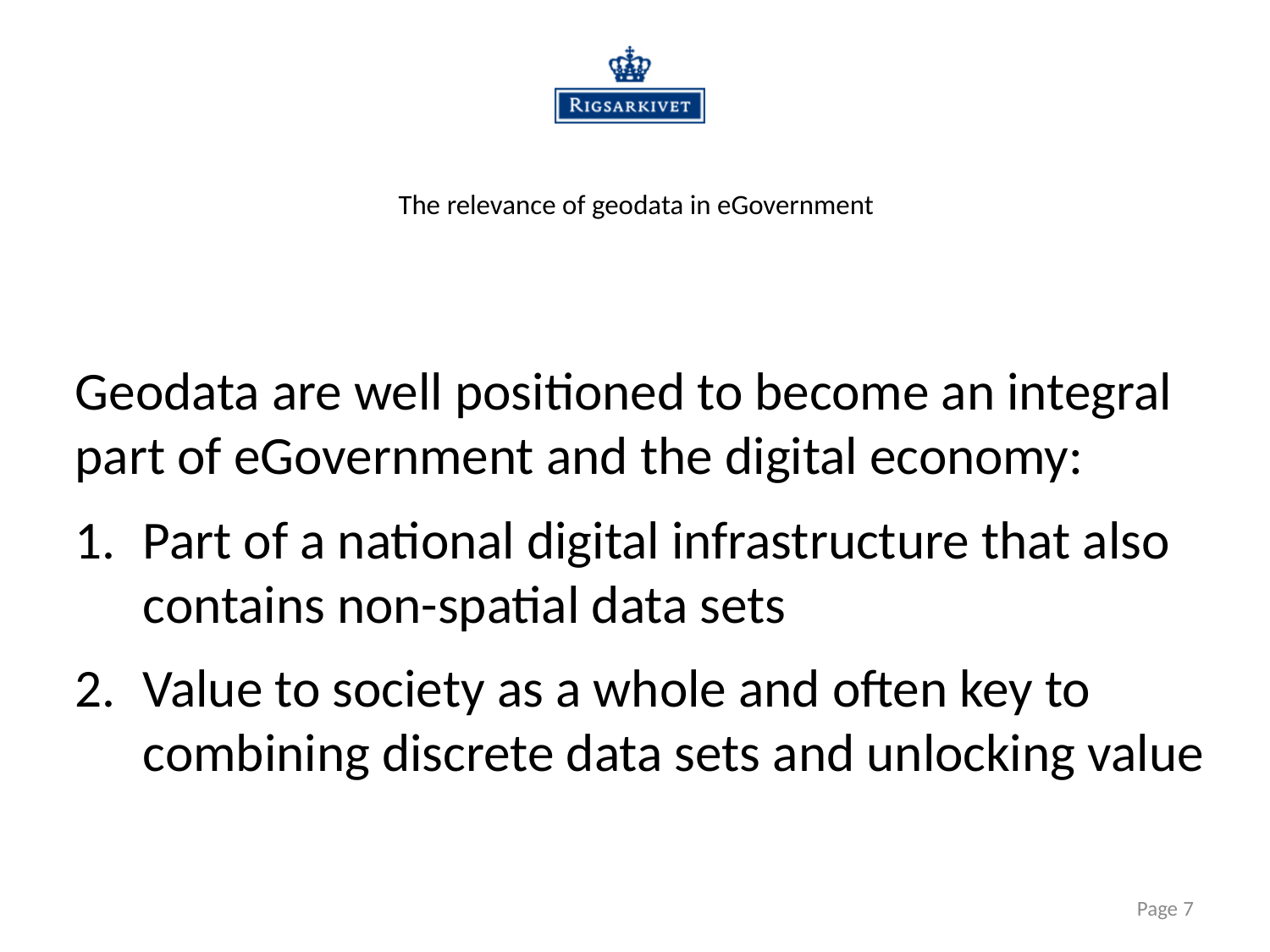

# The relevance of geodata in eGovernment

Geodata are well positioned to become an integral part of eGovernment and the digital economy:
Part of a national digital infrastructure that also contains non-spatial data sets
Value to society as a whole and often key to combining discrete data sets and unlocking value
Page 7